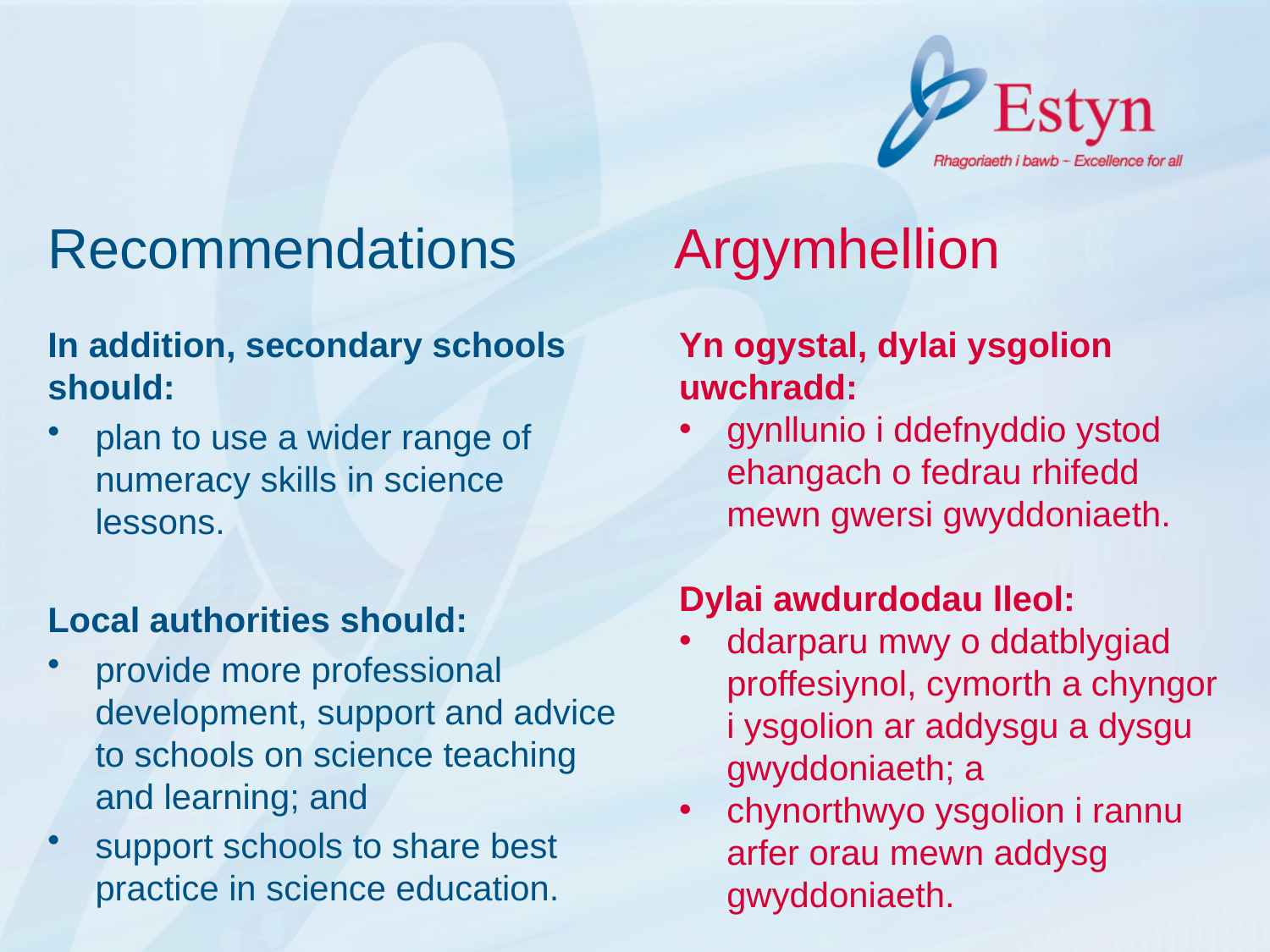

# Recommendations          Argymhellion
In addition, secondary schools should:
plan to use a wider range of numeracy skills in science lessons.

Local authorities should:
provide more professional development, support and advice to schools on science teaching and learning; and
support schools to share best practice in science education.
Yn ogystal, dylai ysgolion uwchradd:
gynllunio i ddefnyddio ystod ehangach o fedrau rhifedd mewn gwersi gwyddoniaeth.

Dylai awdurdodau lleol:
ddarparu mwy o ddatblygiad proffesiynol, cymorth a chyngor i ysgolion ar addysgu a dysgu gwyddoniaeth; a
chynorthwyo ysgolion i rannu arfer orau mewn addysg gwyddoniaeth.